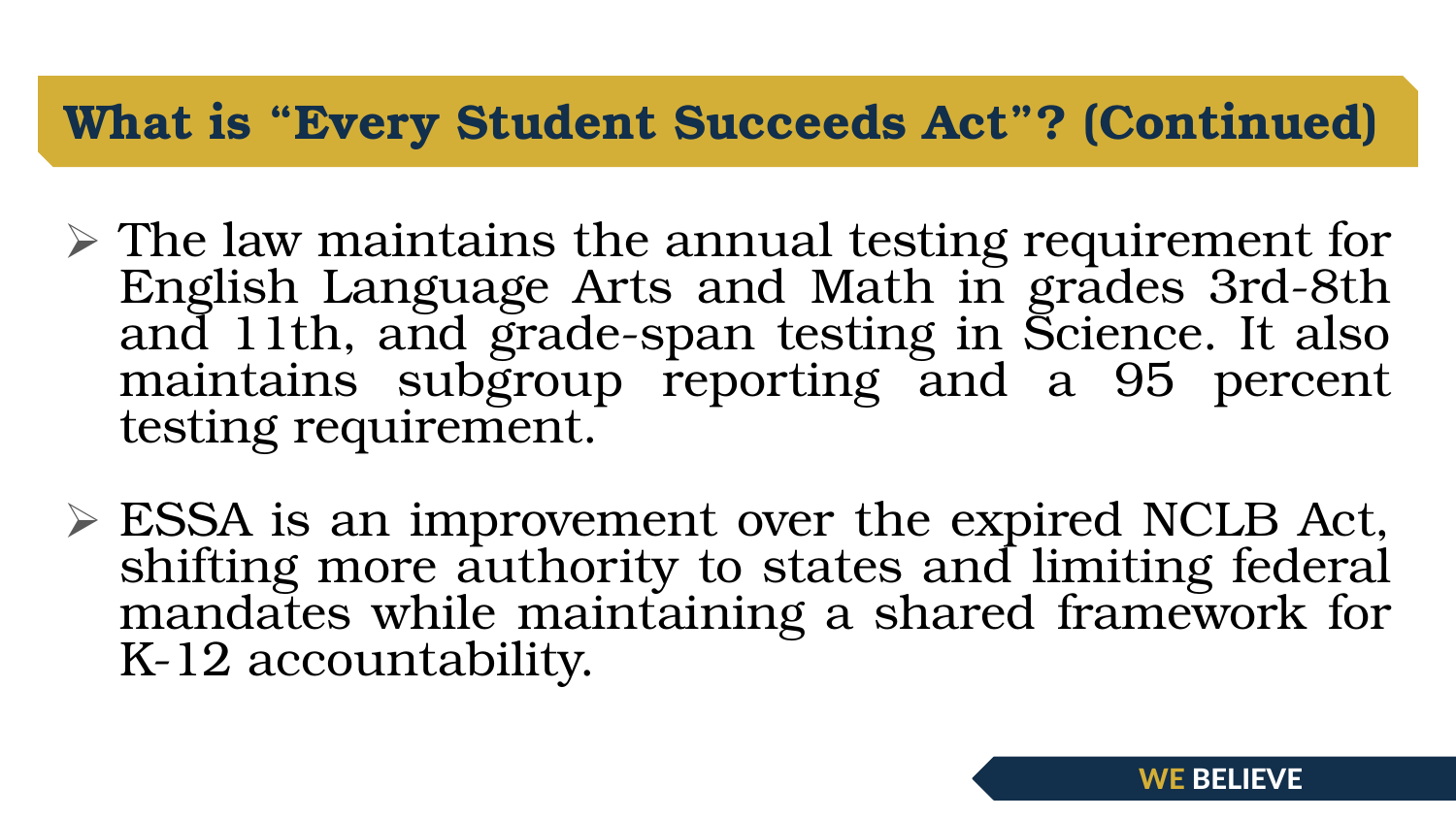

# What is “Every Student Succeeds Act”? (Continued)
The law maintains the annual testing requirement for English Language Arts and Math in grades 3rd-8th and 11th, and grade-span testing in Science. It also maintains subgroup reporting and a 95 percent testing requirement.

ESSA is an improvement over the expired NCLB Act, shifting more authority to states and limiting federal mandates while maintaining a shared framework for K-12 accountability.